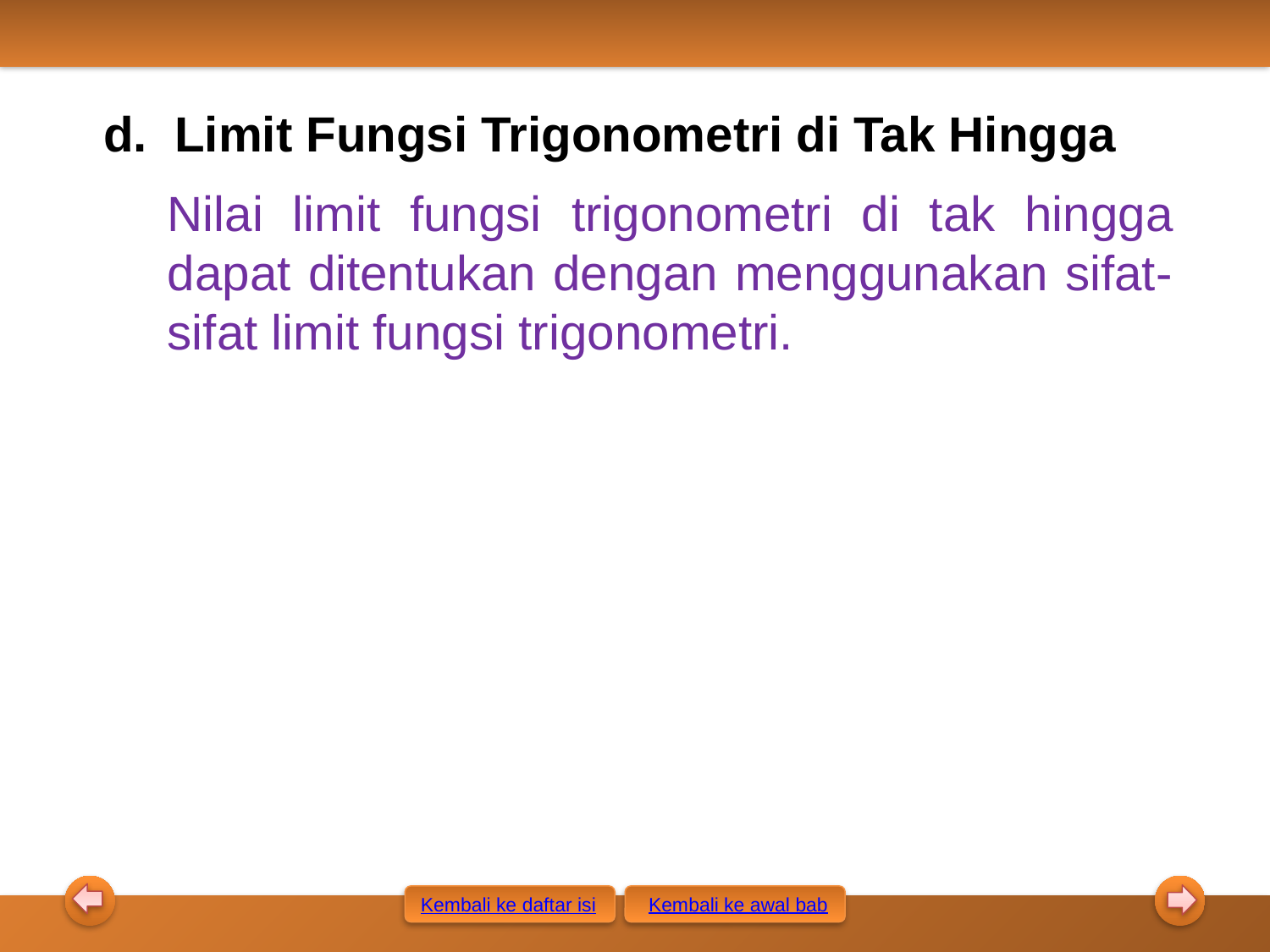

Limit Fungsi Trigonometri di Tak Hingga
Nilai limit fungsi trigonometri di tak hingga dapat ditentukan dengan menggunakan sifat-sifat limit fungsi trigonometri.

Kembali ke awal bab
Kembali ke daftar isi